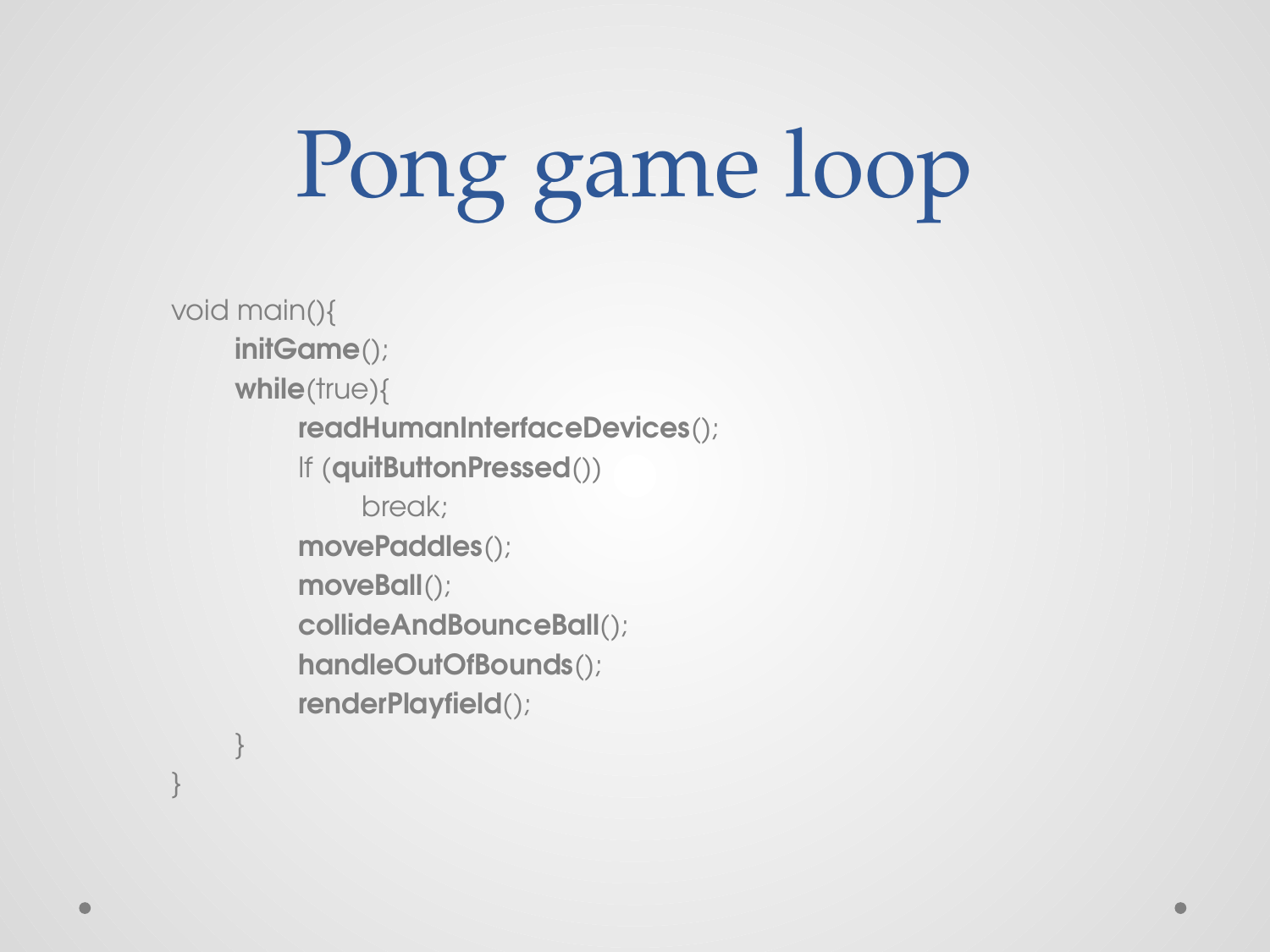

# Pong game loop
void main(){
initGame();
while(true){
readHumanInterfaceDevices();
If (quitButtonPressed())
break;
movePaddles();
moveBall();
collideAndBounceBall();
handleOutOfBounds();
renderPlayfield();
}
}